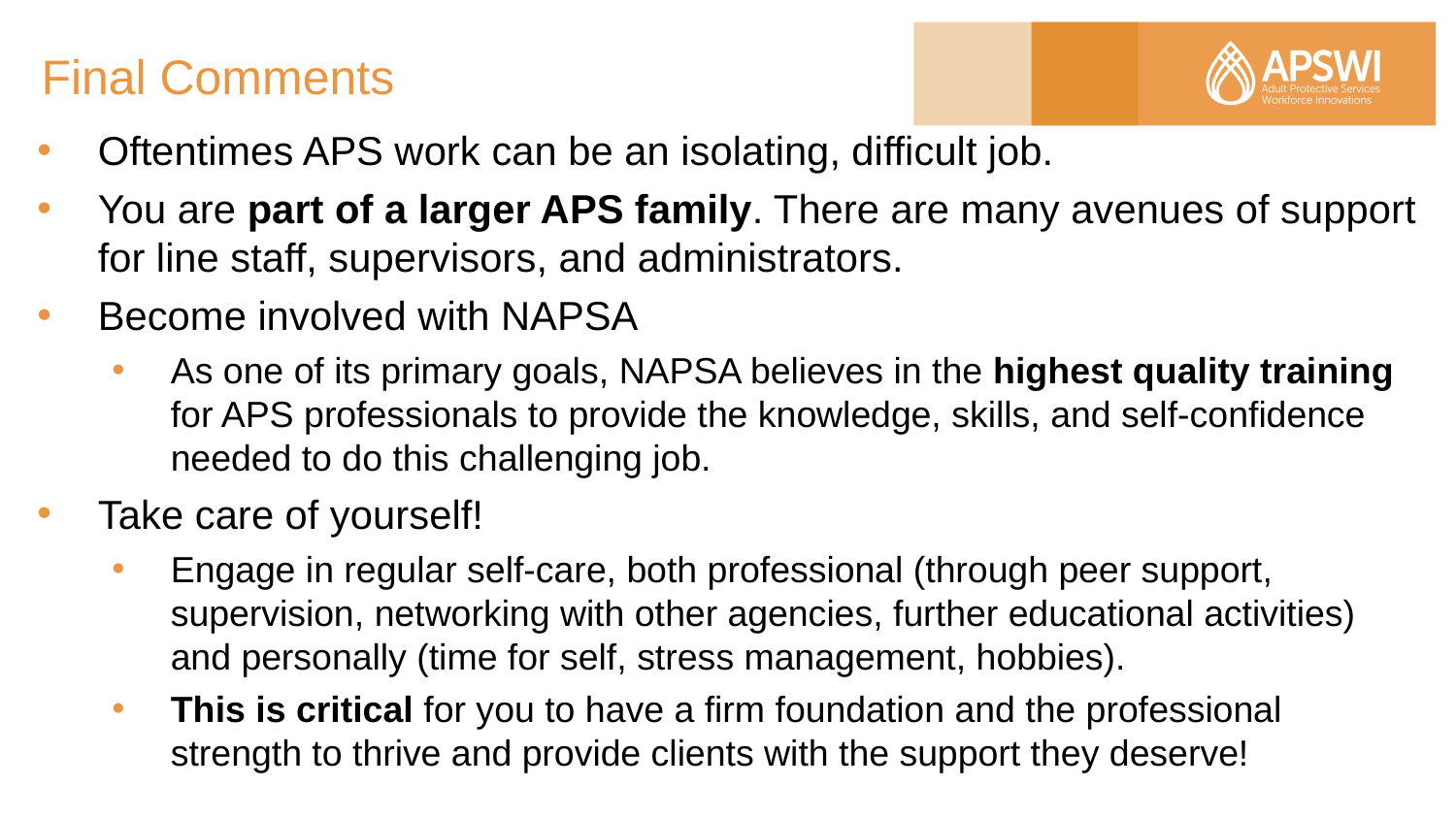

# Final Comments
Oftentimes APS work can be an isolating, difficult job.
You are part of a larger APS family. There are many avenues of support for line staff, supervisors, and administrators.
Become involved with NAPSA
As one of its primary goals, NAPSA believes in the highest quality training for APS professionals to provide the knowledge, skills, and self-confidence needed to do this challenging job.
Take care of yourself!
Engage in regular self-care, both professional (through peer support, supervision, networking with other agencies, further educational activities) and personally (time for self, stress management, hobbies).
This is critical for you to have a firm foundation and the professional strength to thrive and provide clients with the support they deserve!